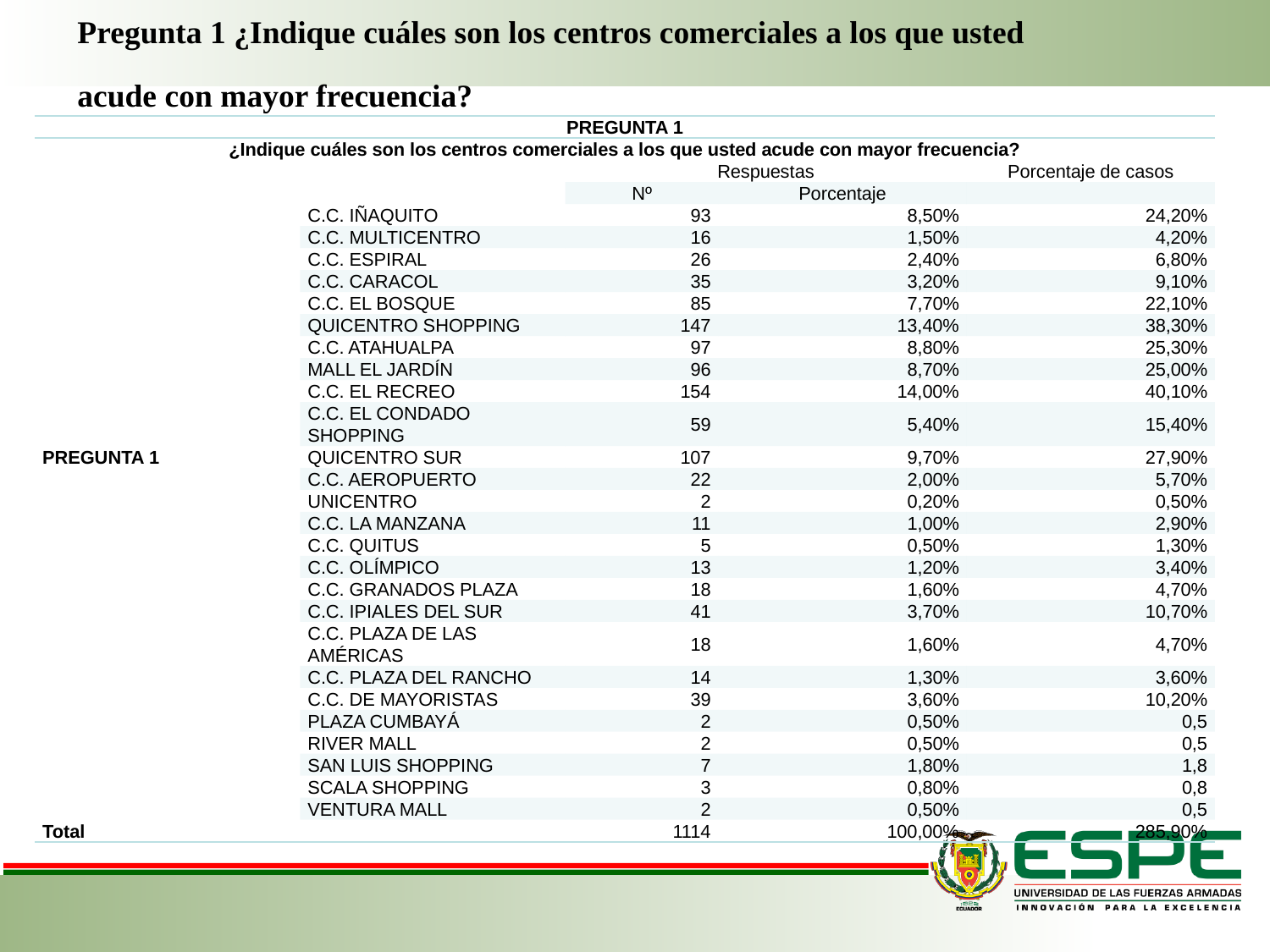

Pregunta 1 ¿Indique cuáles son los centros comerciales a los que usted
acude con mayor frecuencia?

| PREGUNTA 1 |  |  |  |  |
| --- | --- | --- | --- | --- |
| ¿Indique cuáles son los centros comerciales a los que usted acude con mayor frecuencia? |  |  |  |  |
|  |  | Respuestas |  | Porcentaje de casos |
|  |  | Nº | Porcentaje |  |
| PREGUNTA 1 | C.C. IÑAQUITO | 93 | 8,50% | 24,20% |
|  | C.C. MULTICENTRO | 16 | 1,50% | 4,20% |
|  | C.C. ESPIRAL | 26 | 2,40% | 6,80% |
|  | C.C. CARACOL | 35 | 3,20% | 9,10% |
|  | C.C. EL BOSQUE | 85 | 7,70% | 22,10% |
|  | QUICENTRO SHOPPING | 147 | 13,40% | 38,30% |
|  | C.C. ATAHUALPA | 97 | 8,80% | 25,30% |
|  | MALL EL JARDÍN | 96 | 8,70% | 25,00% |
|  | C.C. EL RECREO | 154 | 14,00% | 40,10% |
|  | C.C. EL CONDADO SHOPPING | 59 | 5,40% | 15,40% |
|  | QUICENTRO SUR | 107 | 9,70% | 27,90% |
|  | C.C. AEROPUERTO | 22 | 2,00% | 5,70% |
|  | UNICENTRO | 2 | 0,20% | 0,50% |
|  | C.C. LA MANZANA | 11 | 1,00% | 2,90% |
|  | C.C. QUITUS | 5 | 0,50% | 1,30% |
|  | C.C. OLÍMPICO | 13 | 1,20% | 3,40% |
|  | C.C. GRANADOS PLAZA | 18 | 1,60% | 4,70% |
|  | C.C. IPIALES DEL SUR | 41 | 3,70% | 10,70% |
|  | C.C. PLAZA DE LAS AMÉRICAS | 18 | 1,60% | 4,70% |
|  | C.C. PLAZA DEL RANCHO | 14 | 1,30% | 3,60% |
|  | C.C. DE MAYORISTAS | 39 | 3,60% | 10,20% |
|  | PLAZA CUMBAYÁ | 2 | 0,50% | 0,5 |
|  | RIVER MALL | 2 | 0,50% | 0,5 |
|  | SAN LUIS SHOPPING | 7 | 1,80% | 1,8 |
|  | SCALA SHOPPING | 3 | 0,80% | 0,8 |
|  | VENTURA MALL | 2 | 0,50% | 0,5 |
| Total |  | 1114 | 100,00% | 285,90% |